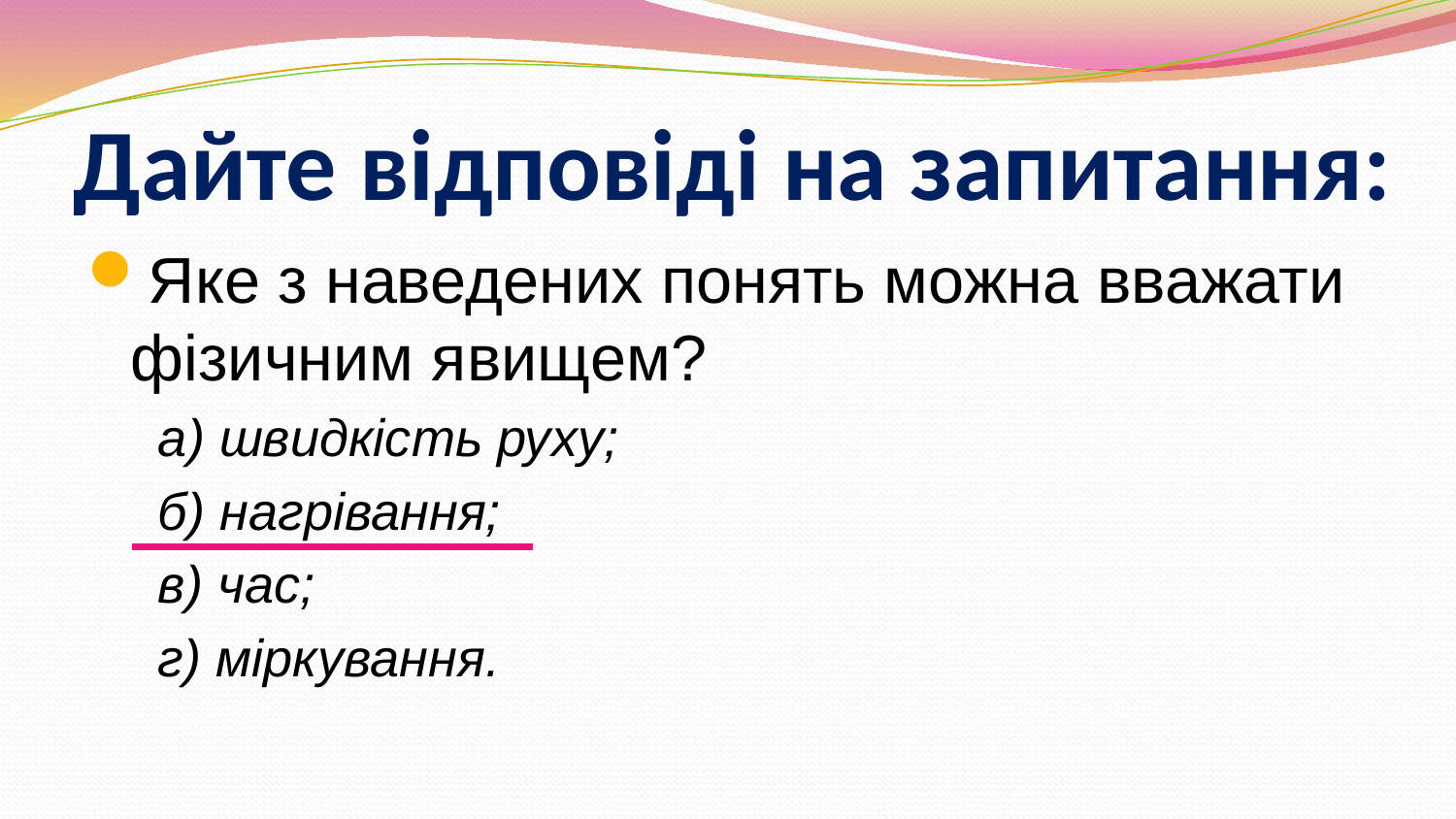

# Дайте відповіді на запитання:
Яке з наведених понять можна вважати фізичним явищем?
а) швидкість руху;
б) нагрівання;
в) час;
г) міркування.